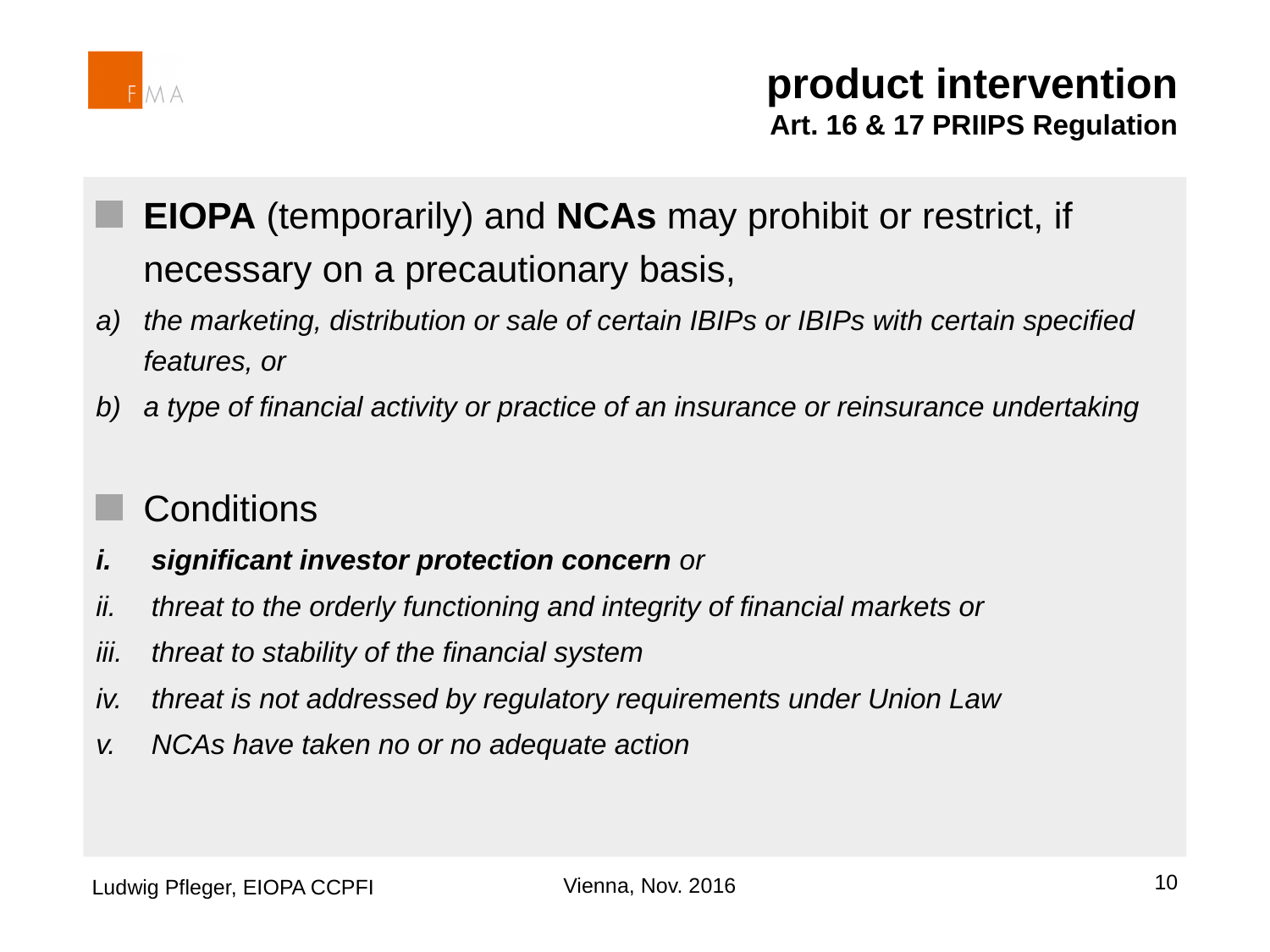

# product intervention Art. 16 & 17 PRIIPS Regulation
EIOPA (temporarily) and NCAs may prohibit or restrict, if necessary on a precautionary basis,
the marketing, distribution or sale of certain IBIPs or IBIPs with certain specified features, or
a type of financial activity or practice of an insurance or reinsurance undertaking

Conditions
significant investor protection concern or
threat to the orderly functioning and integrity of financial markets or
threat to stability of the financial system
threat is not addressed by regulatory requirements under Union Law
NCAs have taken no or no adequate action

10
Ludwig Pfleger, EIOPA CCPFI
Vienna, Nov. 2016